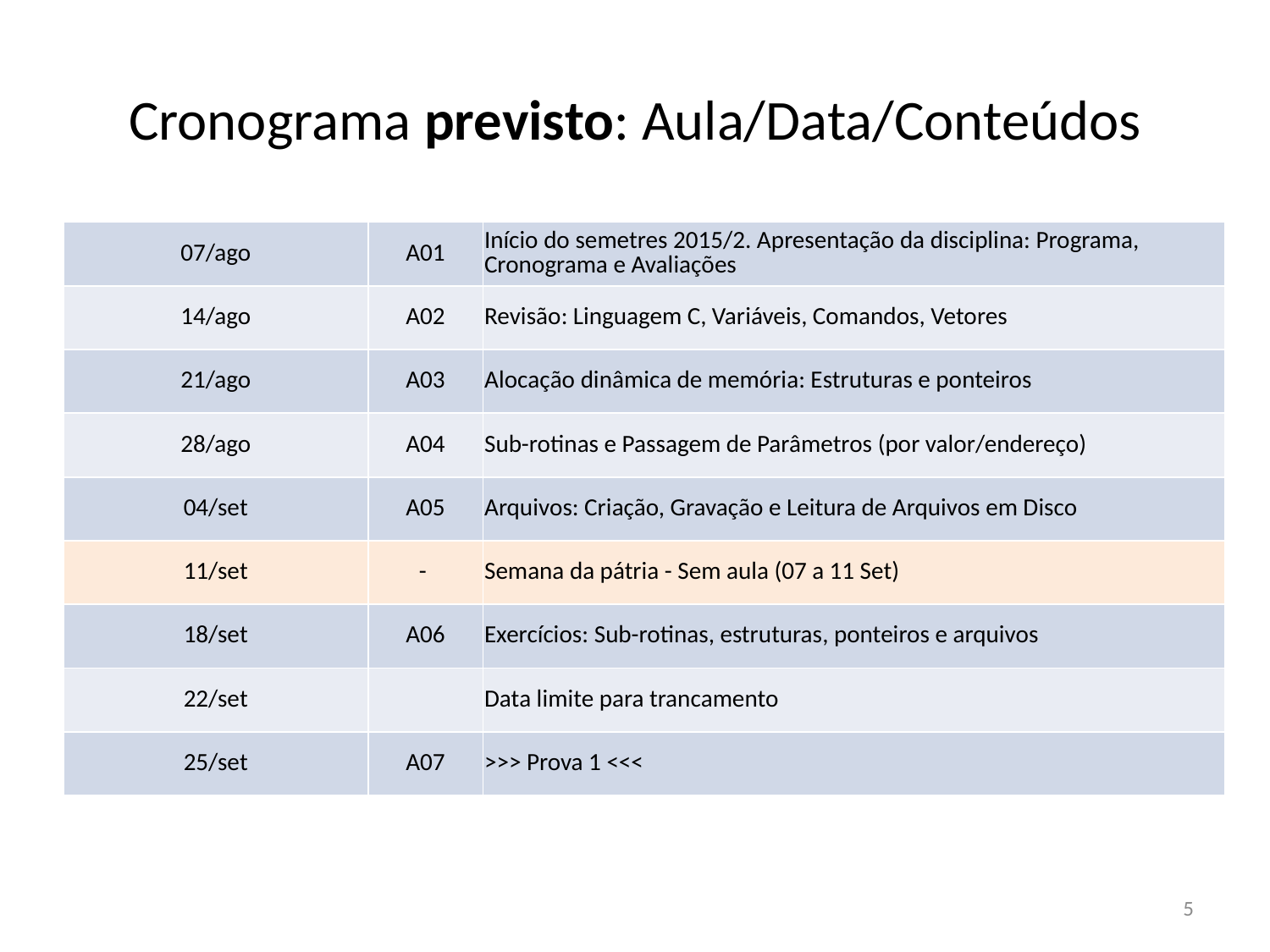

# Cronograma previsto: Aula/Data/Conteúdos
| 07/ago | A01 | Início do semetres 2015/2. Apresentação da disciplina: Programa, Cronograma e Avaliações |
| --- | --- | --- |
| 14/ago | A02 | Revisão: Linguagem C, Variáveis, Comandos, Vetores |
| 21/ago | A03 | Alocação dinâmica de memória: Estruturas e ponteiros |
| 28/ago | A04 | Sub-rotinas e Passagem de Parâmetros (por valor/endereço) |
| 04/set | A05 | Arquivos: Criação, Gravação e Leitura de Arquivos em Disco |
| 11/set | - | Semana da pátria - Sem aula (07 a 11 Set) |
| 18/set | A06 | Exercícios: Sub-rotinas, estruturas, ponteiros e arquivos |
| 22/set |  | Data limite para trancamento |
| 25/set | A07 | >>> Prova 1 <<< |
5